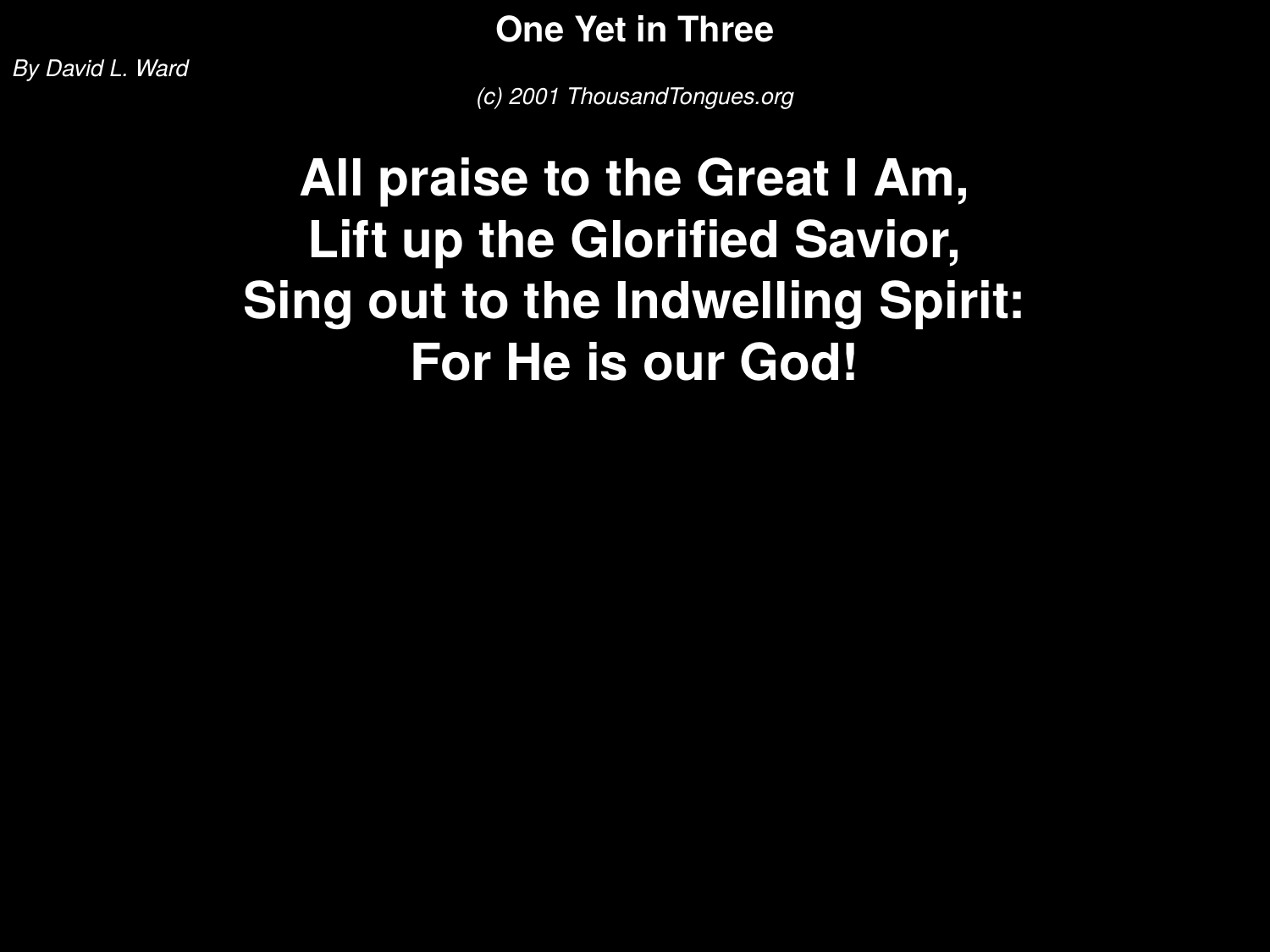

One Yet in Three
By David L. Ward
(c) 2001 ThousandTongues.org
All praise to the Great I Am,
Lift up the Glorified Savior,
Sing out to the Indwelling Spirit:
For He is our God!